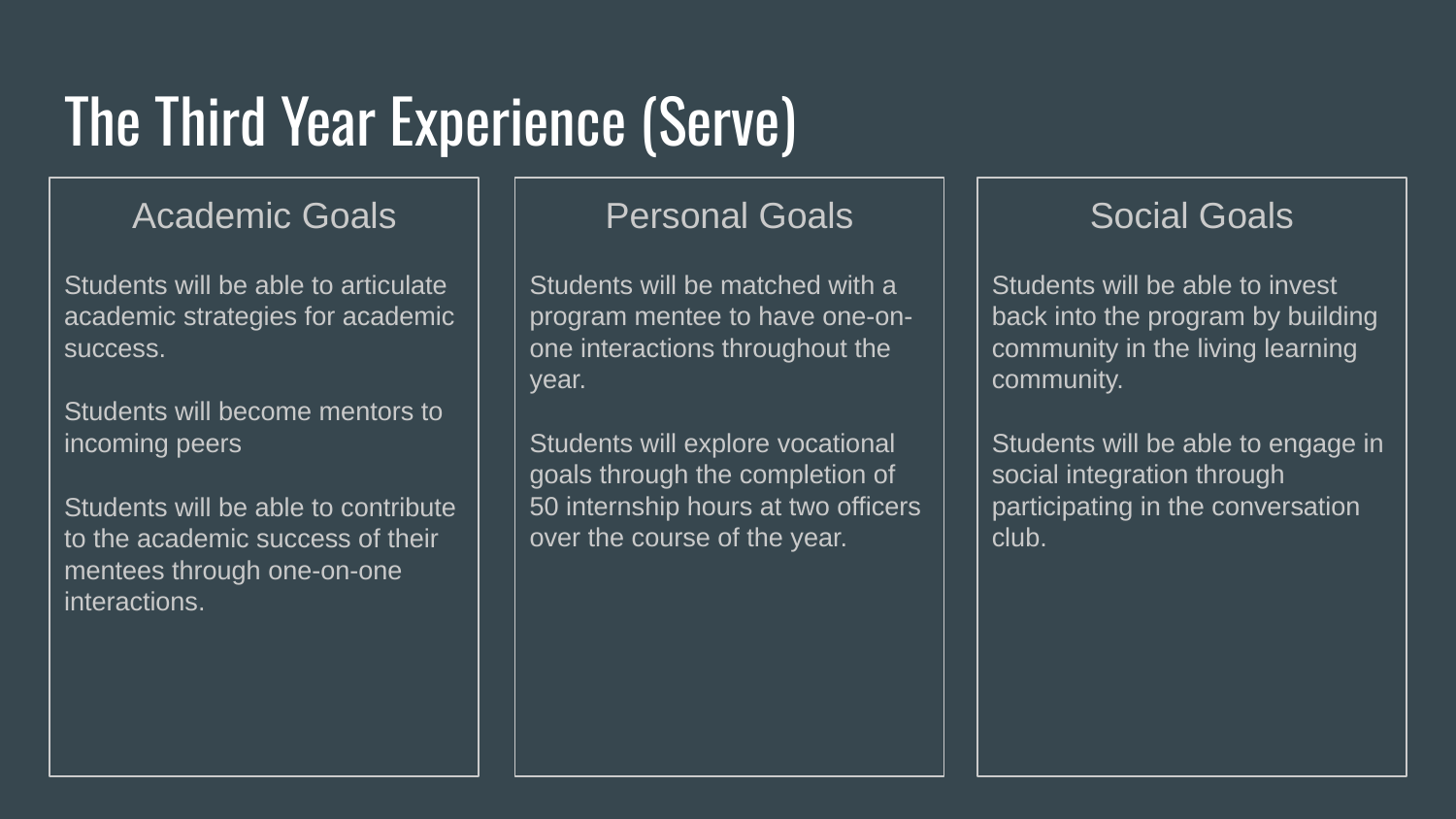

# The Third Year Experience (Serve)
Academic Goals
Students will be able to articulate academic strategies for academic success.
Students will become mentors to incoming peers
Students will be able to contribute to the academic success of their mentees through one-on-one interactions.
Personal Goals
Students will be matched with a program mentee to have one-on-one interactions throughout the year.
Students will explore vocational goals through the completion of 50 internship hours at two officers over the course of the year.

Social Goals
Students will be able to invest back into the program by building community in the living learning community.
Students will be able to engage in social integration through participating in the conversation club.